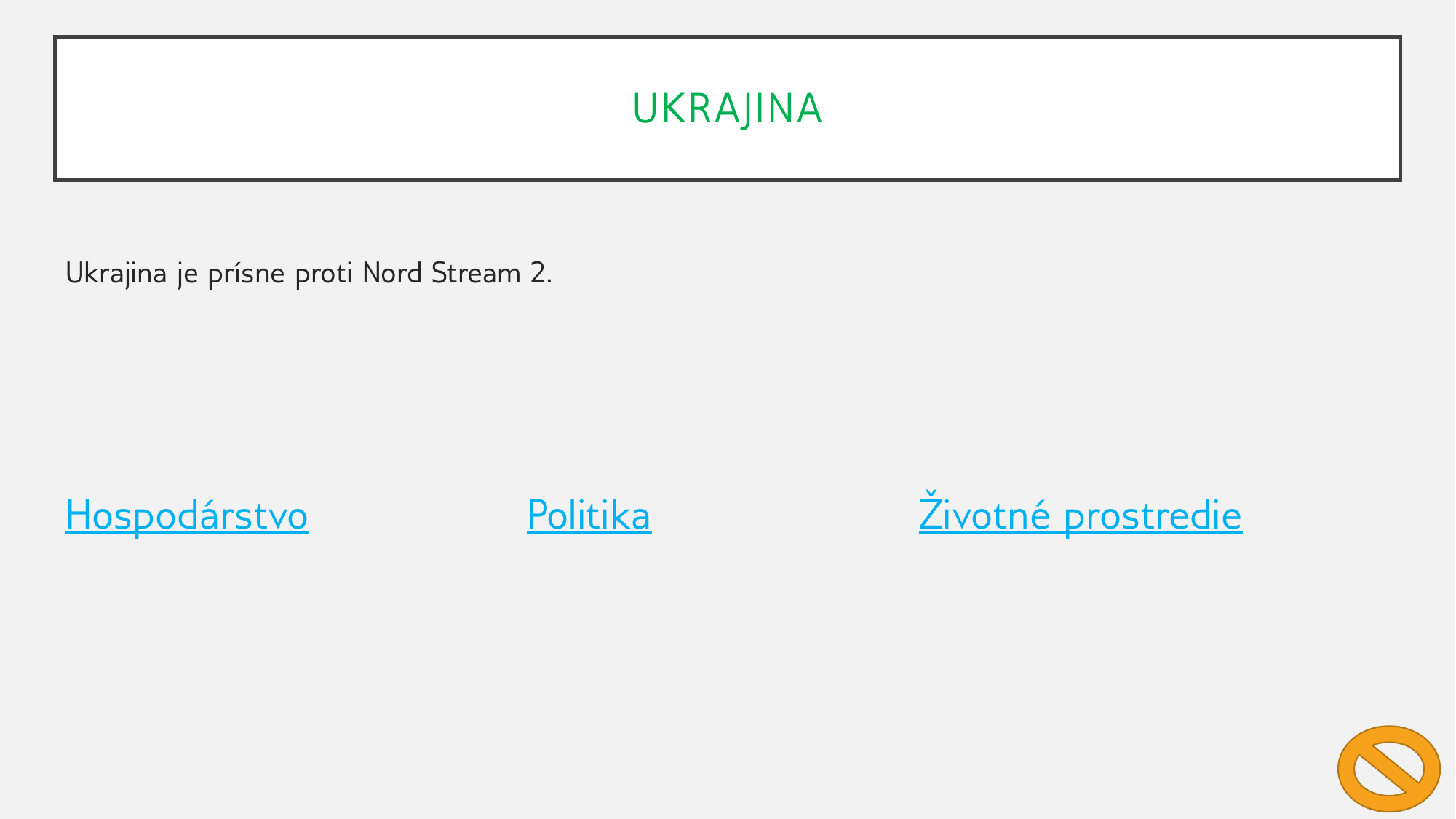

Ukrajina
Ukrajina je prísne proti Nord Stream 2.
Hospodárstvo

Politika

Životné prostredie